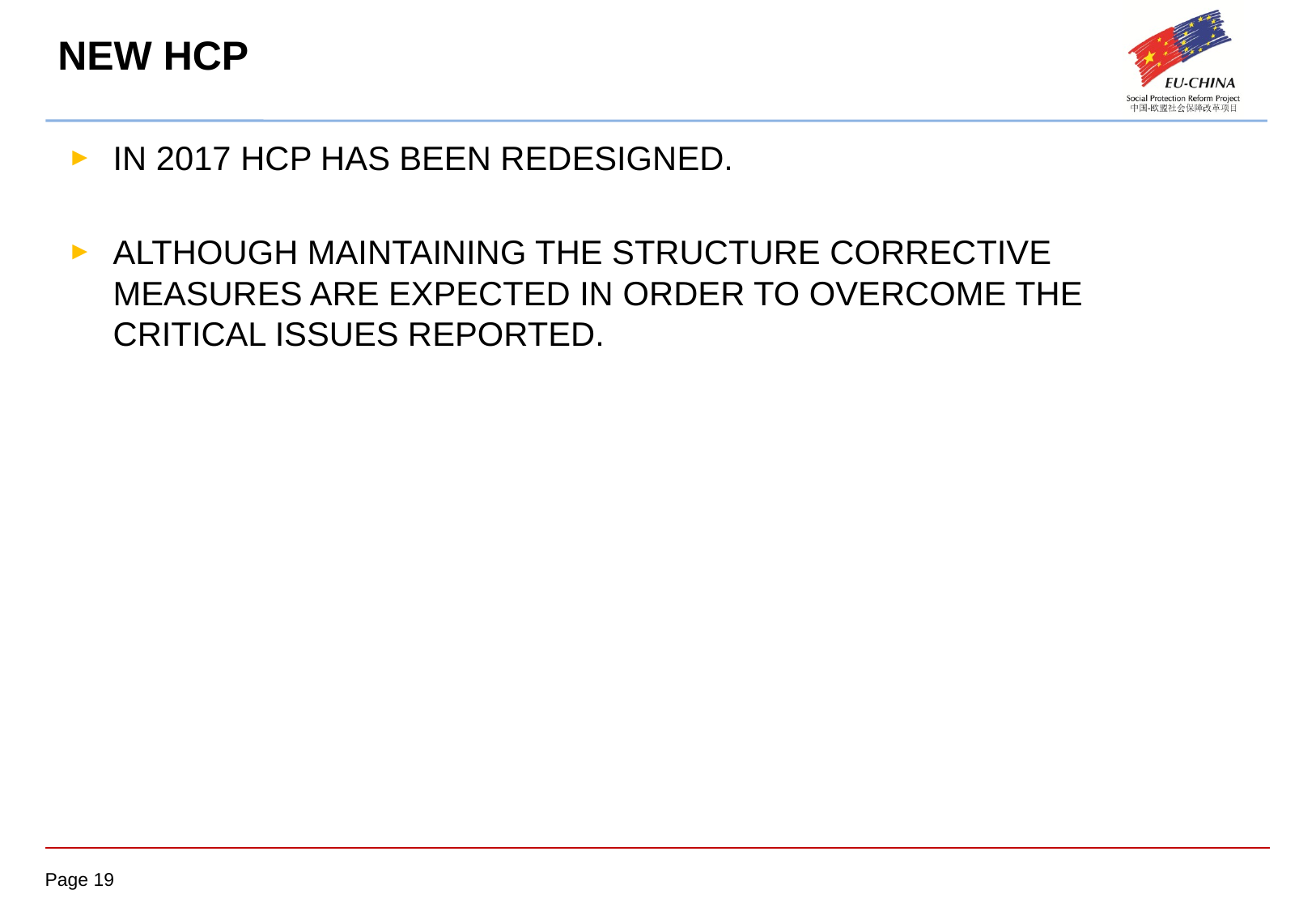

# NEW HCP
IN 2017 HCP HAS BEEN REDESIGNED.

ALTHOUGH MAINTAINING THE STRUCTURE CORRECTIVE MEASURES ARE EXPECTED IN ORDER TO OVERCOME THE CRITICAL ISSUES REPORTED.